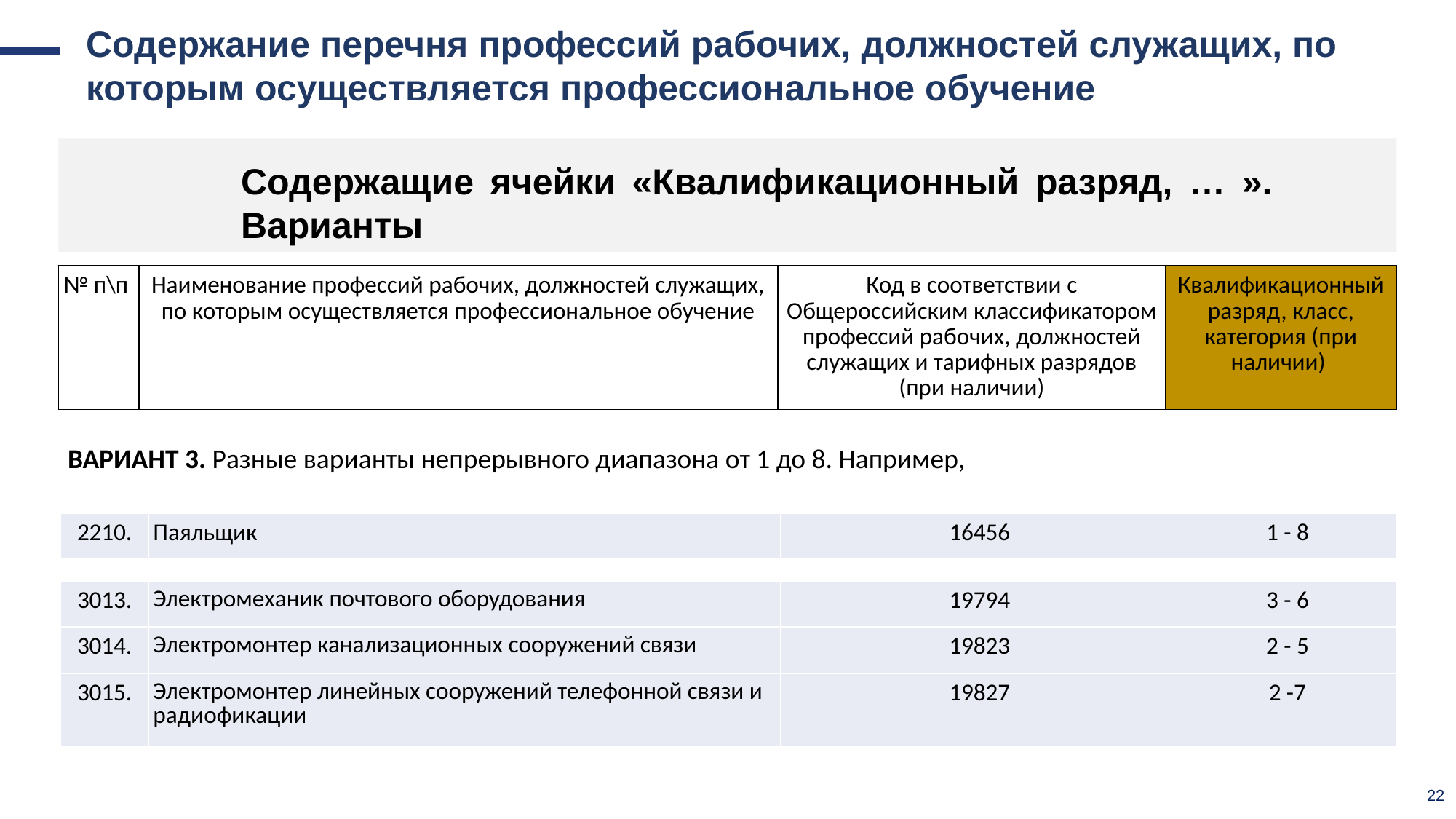

Содержание перечня профессий рабочих, должностей служащих, по которым осуществляется профессиональное обучение

Содержащие ячейки «Квалификационный разряд, … ». Варианты
| № п\п | Наименование профессий рабочих, должностей служащих, по которым осуществляется профессиональное обучение | Код в соответствии с Общероссийским классификатором профессий рабочих, должностей служащих и тарифных разрядов (при наличии) | Квалификационный разряд, класс, категория (при наличии) |
| --- | --- | --- | --- |
ВАРИАНТ 3. Разные варианты непрерывного диапазона от 1 до 8. Например,

| 2210. | Паяльщик | 16456 | 1 - 8 |
| --- | --- | --- | --- |
| 3013. | Электромеханик почтового оборудования | 19794 | 3 - 6 |
| --- | --- | --- | --- |
| 3014. | Электромонтер канализационных сооружений связи | 19823 | 2 - 5 |
| 3015. | Электромонтер линейных сооружений телефонной связи и радиофикации | 19827 | 2 -7 |
22